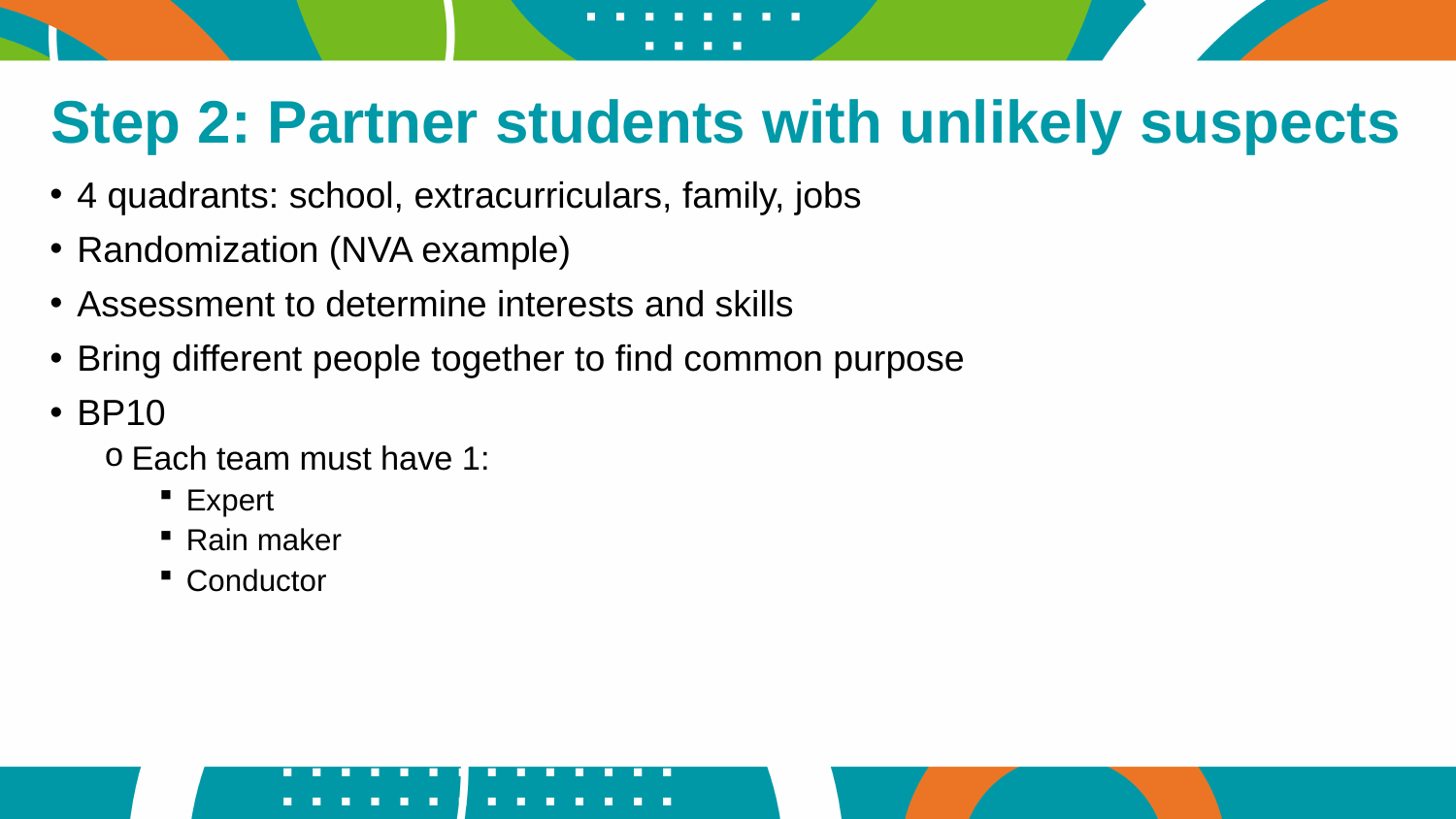

# Step 2: Partner students with unlikely suspects
4 quadrants: school, extracurriculars, family, jobs
Randomization (NVA example)
Assessment to determine interests and skills
Bring different people together to find common purpose
BP10
Each team must have 1:
Expert
Rain maker
Conductor